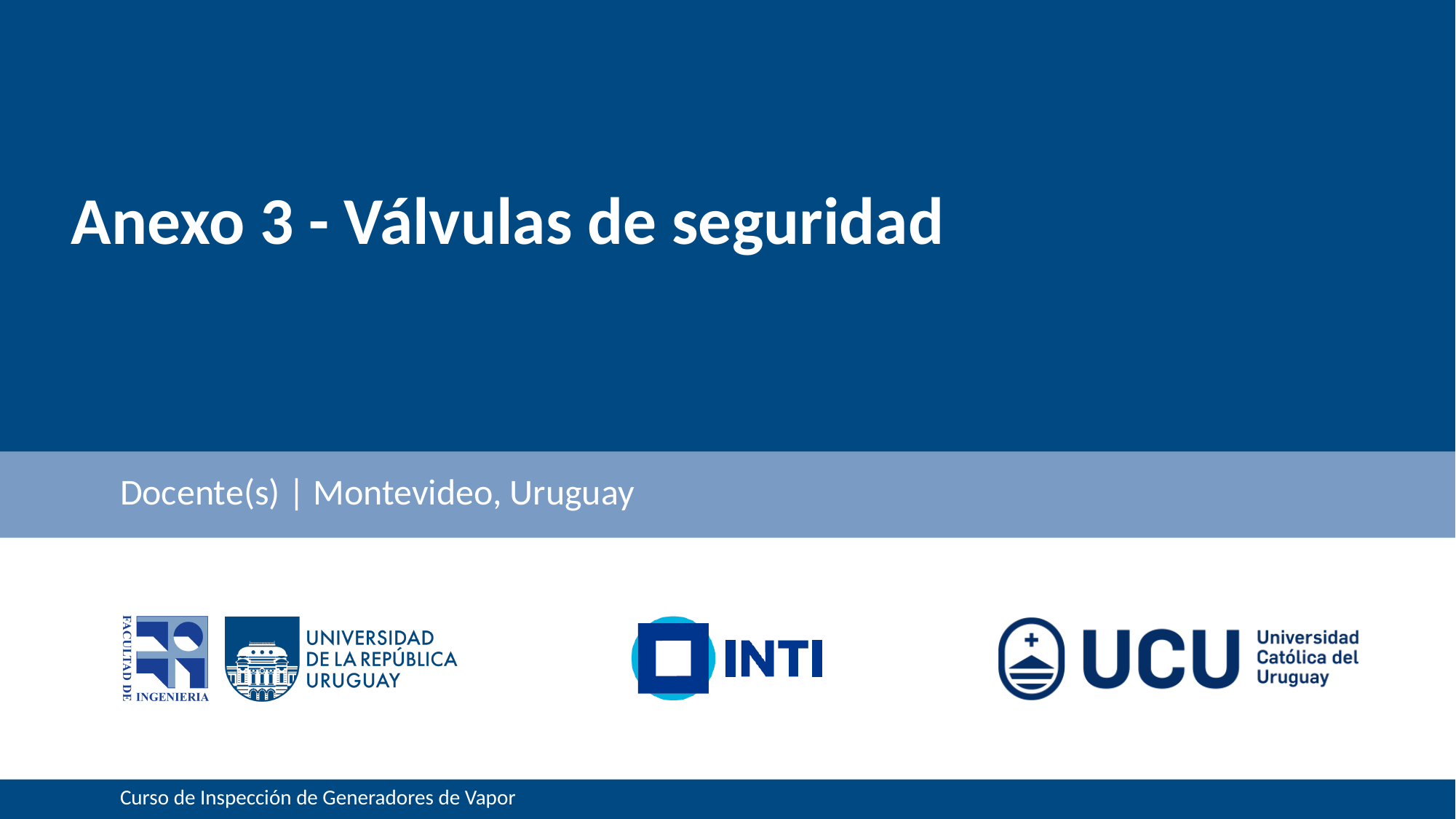

# Anexo 3 - Válvulas de seguridad
	Docente(s) | Montevideo, Uruguay